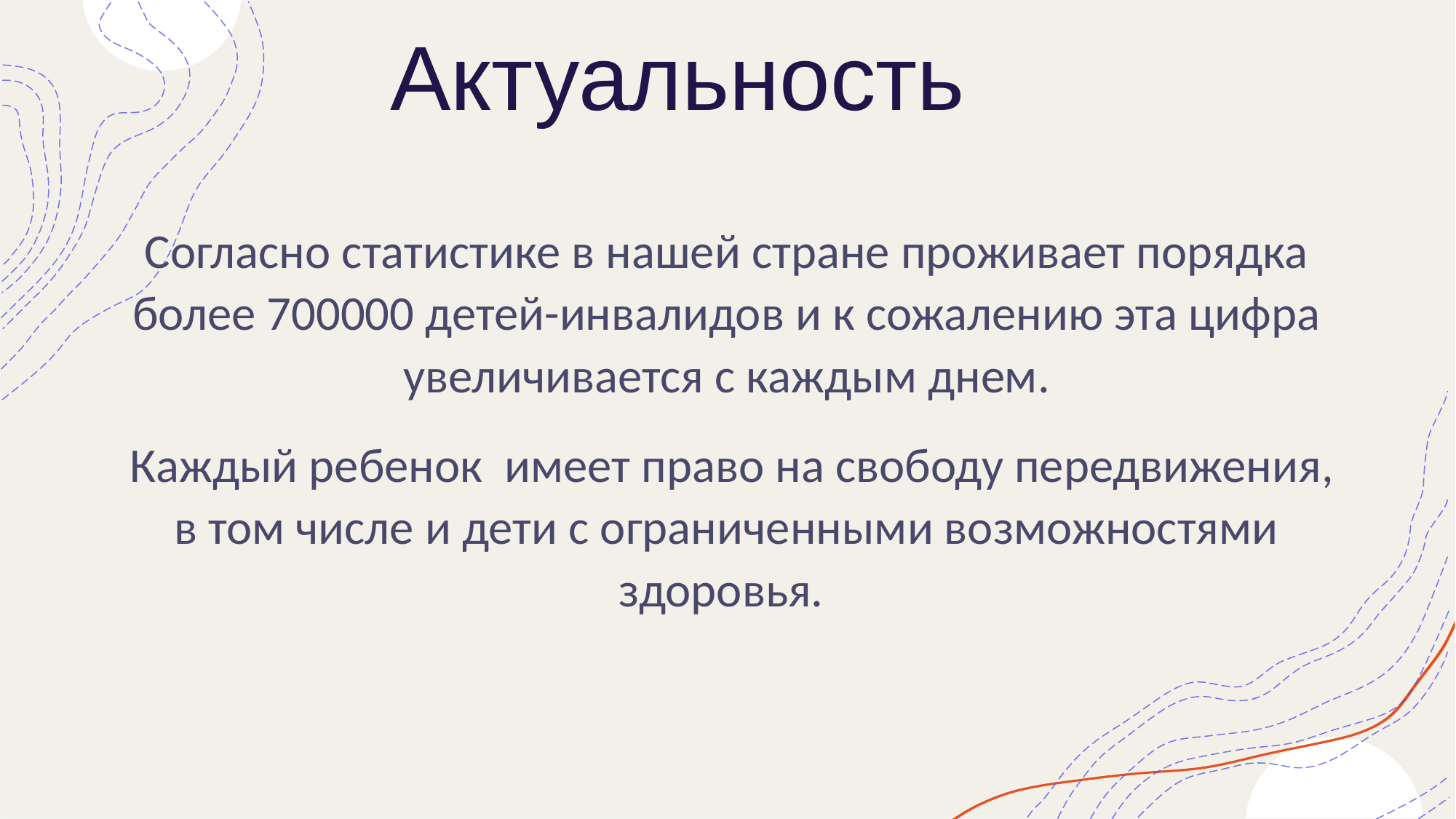

# Актуальность
Согласно статистике в нашей стране проживает порядка более 700000 детей-инвалидов и к сожалению эта цифра увеличивается с каждым днем.
 Каждый ребенок  имеет право на свободу передвижения, в том числе и дети с ограниченными возможностями здоровья.